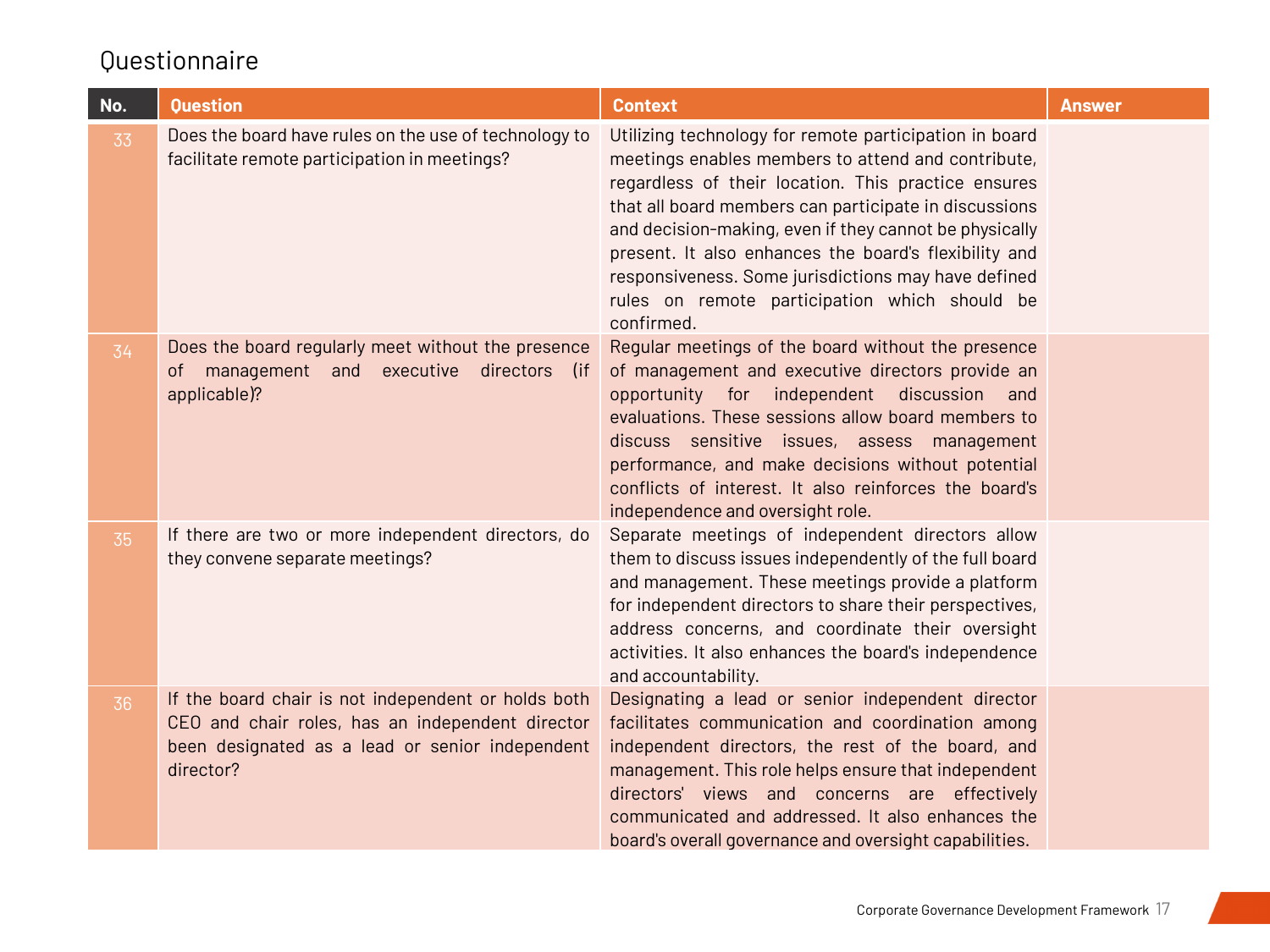

# Questionnaire
| No. | Question | Context | Answer |
| --- | --- | --- | --- |
| 33 | Does the board have rules on the use of technology to facilitate remote participation in meetings? | Utilizing technology for remote participation in board meetings enables members to attend and contribute, regardless of their location. This practice ensures that all board members can participate in discussions and decision-making, even if they cannot be physically present. It also enhances the board's flexibility and responsiveness. Some jurisdictions may have defined rules on remote participation which should be confirmed. |  |
| 34 | Does the board regularly meet without the presence of management and executive directors (if applicable)? | Regular meetings of the board without the presence of management and executive directors provide an opportunity for independent discussion and evaluations. These sessions allow board members to discuss sensitive issues, assess management performance, and make decisions without potential conflicts of interest. It also reinforces the board's independence and oversight role. |  |
| 35 | If there are two or more independent directors, do they convene separate meetings? | Separate meetings of independent directors allow them to discuss issues independently of the full board and management. These meetings provide a platform for independent directors to share their perspectives, address concerns, and coordinate their oversight activities. It also enhances the board's independence and accountability. |  |
| 36 | If the board chair is not independent or holds both CEO and chair roles, has an independent director been designated as a lead or senior independent director? | Designating a lead or senior independent director facilitates communication and coordination among independent directors, the rest of the board, and management. This role helps ensure that independent directors' views and concerns are effectively communicated and addressed. It also enhances the board's overall governance and oversight capabilities. |  |
17